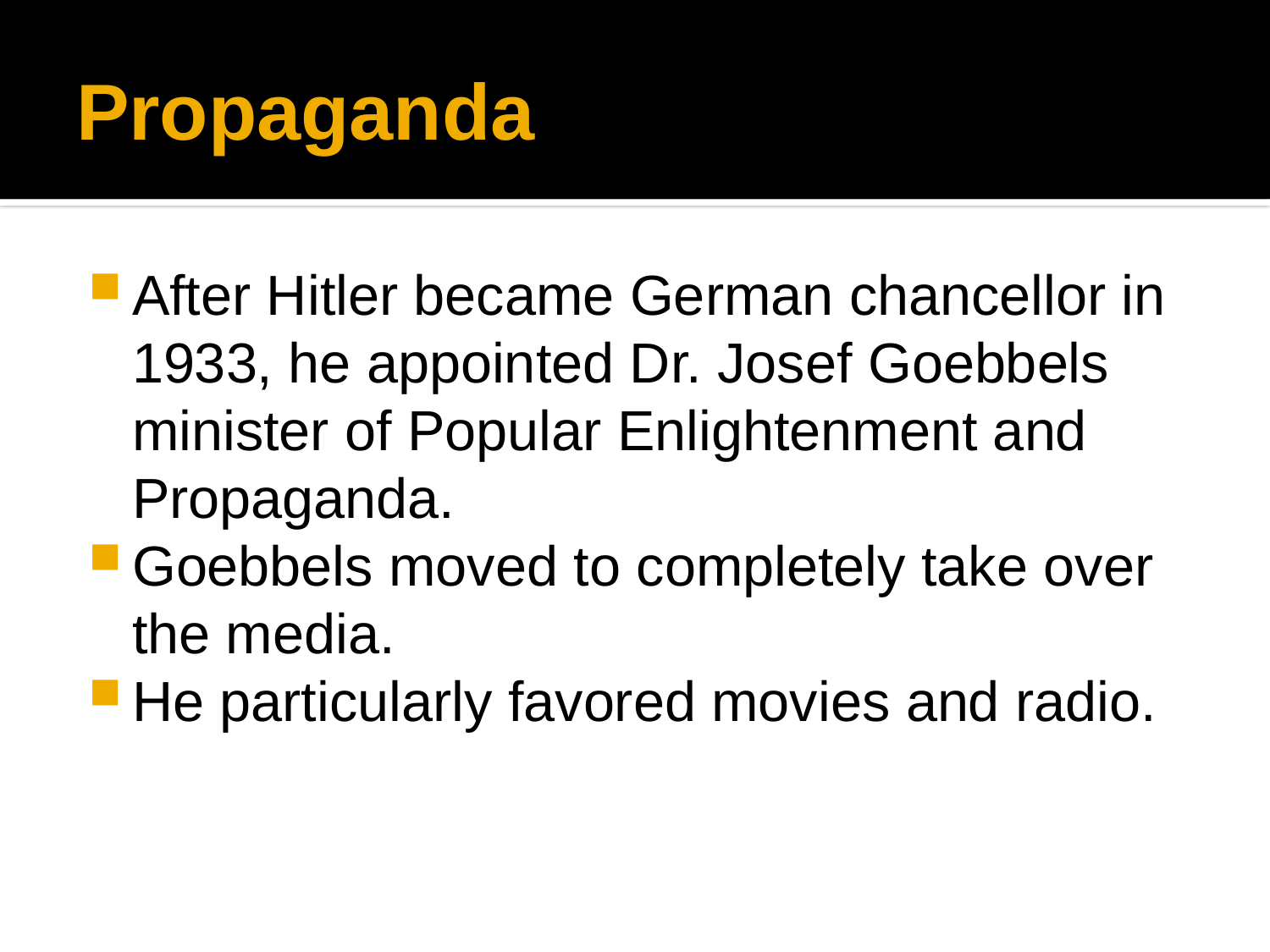

# Propaganda
After Hitler became German chancellor in 1933, he appointed Dr. Josef Goebbels minister of Popular Enlightenment and Propaganda.
Goebbels moved to completely take over the media.
He particularly favored movies and radio.